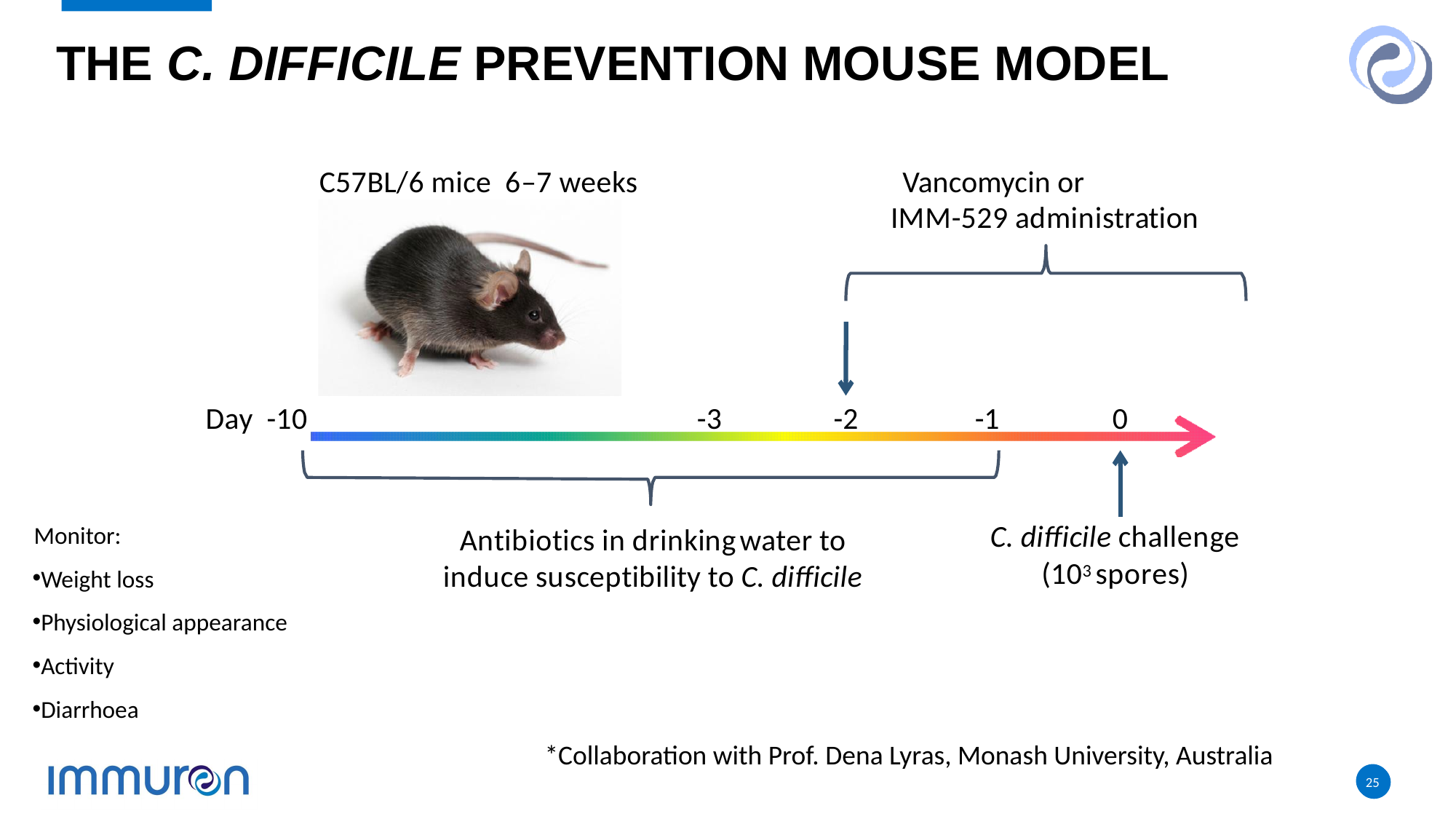

The C. difficile prevention mouse model
C57BL/6 mice  6–7 weeks                                      Vancomycin or
IMM-529 administration

-3
-2
-1
Day  -10
0

Monitor:
Weight loss
Physiological appearance
Activity
Diarrhoea
C. difficile challenge (103 spores)
Antibiotics in drinkingwater to
induce susceptibility to C. difficile
*Collaboration with Prof. Dena Lyras, Monash University, Australia